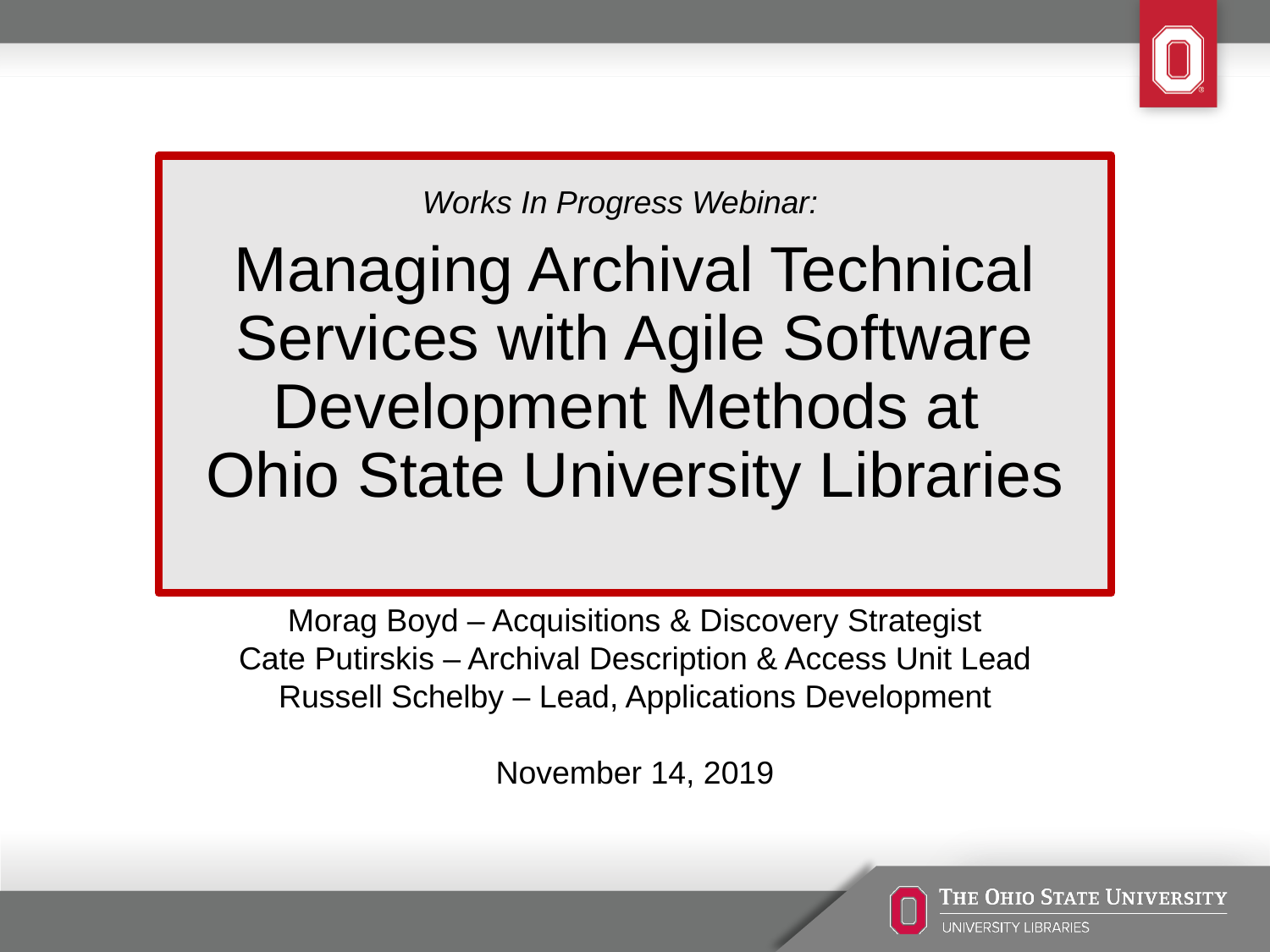

# Works In Progress Webinar:  Managing Archival Technical Services with Agile Software Development Methods at Ohio State University Libraries
Morag Boyd – Acquisitions & Discovery Strategist
Cate Putirskis – Archival Description & Access Unit Lead
Russell Schelby – Lead, Applications Development
November 14, 2019